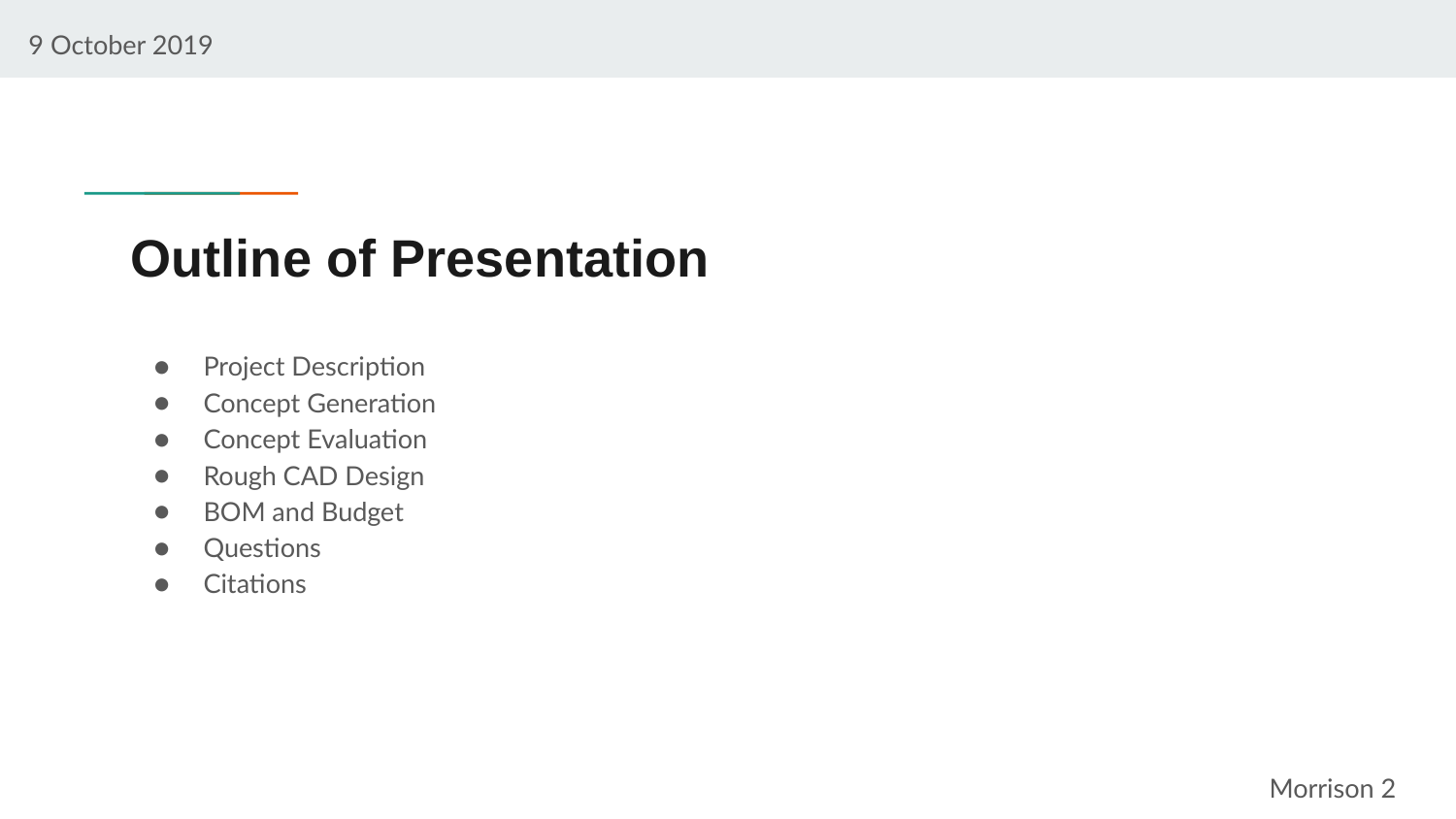

9 October 2019

# Outline of Presentation
Project Description
Concept Generation
Concept Evaluation
Rough CAD Design
BOM and Budget
Questions
Citations
Morrison 2